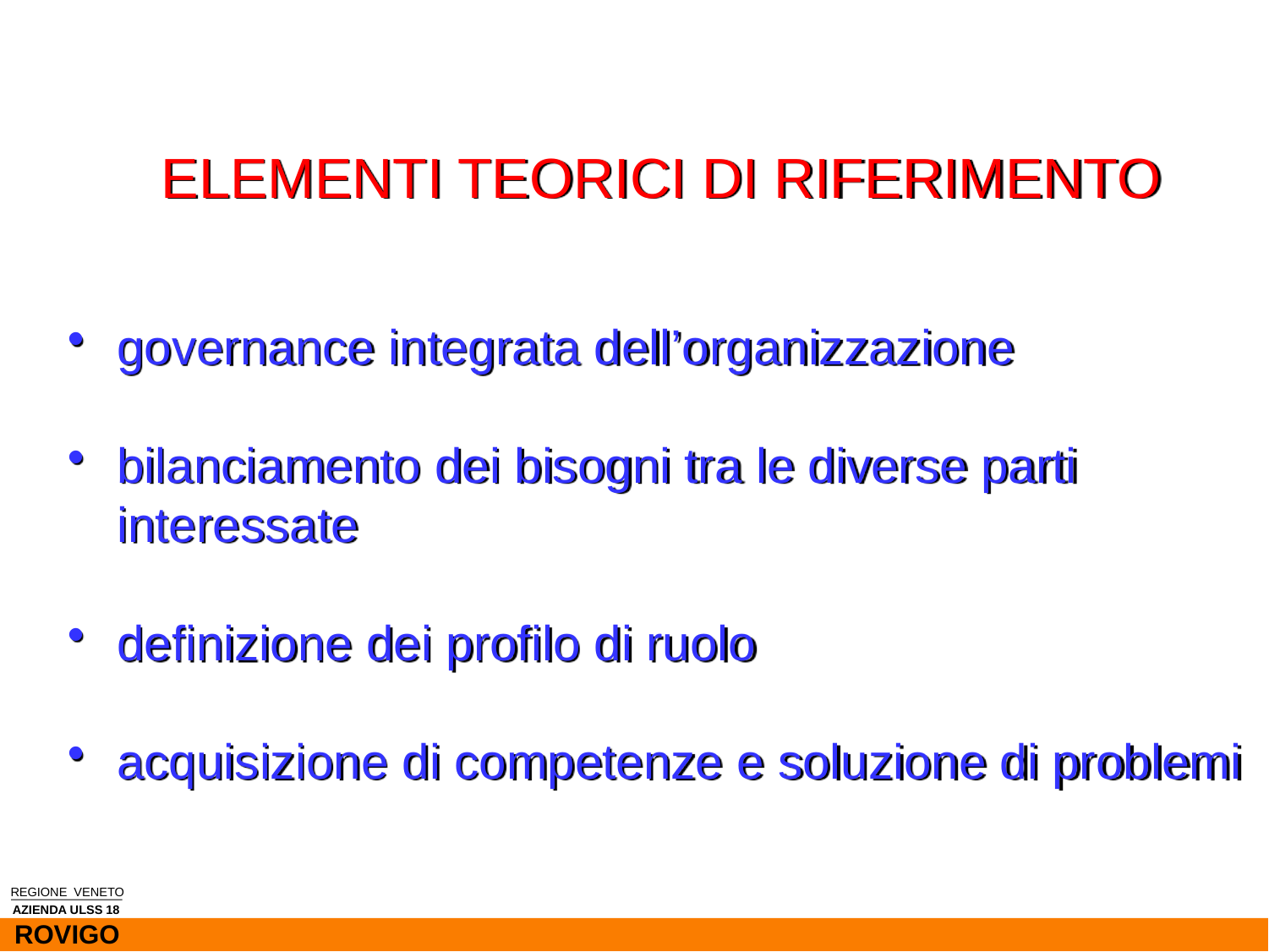

ELEMENTI TEORICI DI RIFERIMENTO

governance integrata dell’organizzazione

bilanciamento dei bisogni tra le diverse parti interessate

definizione dei profilo di ruolo

acquisizione di competenze e soluzione di problemi
REGIONE  VENETO
AZIENDA ULSS 18

ROVIGO